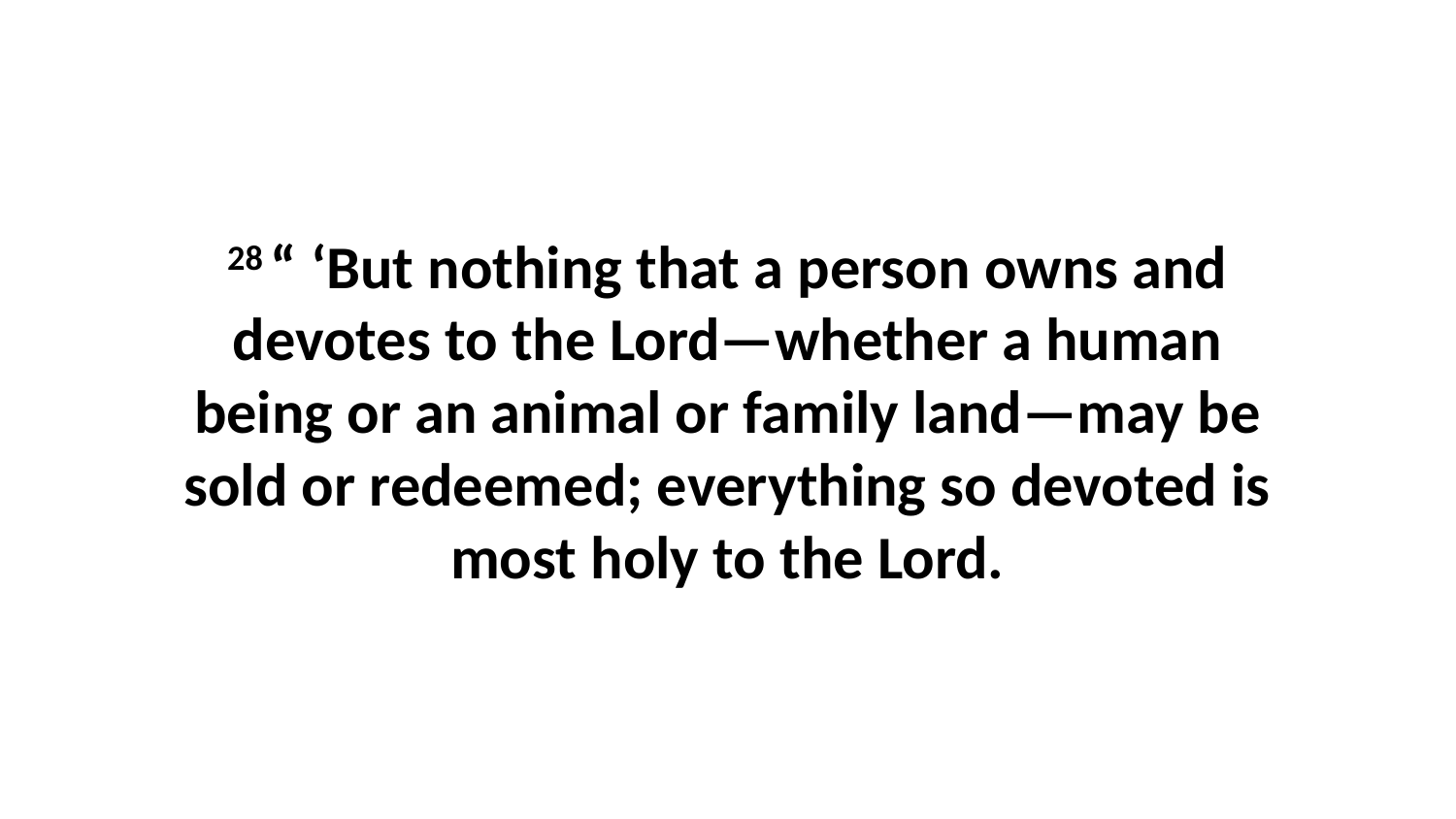

28 “ ‘But nothing that a person owns and devotes to the Lord—whether a human being or an animal or family land—may be sold or redeemed; everything so devoted is most holy to the Lord.